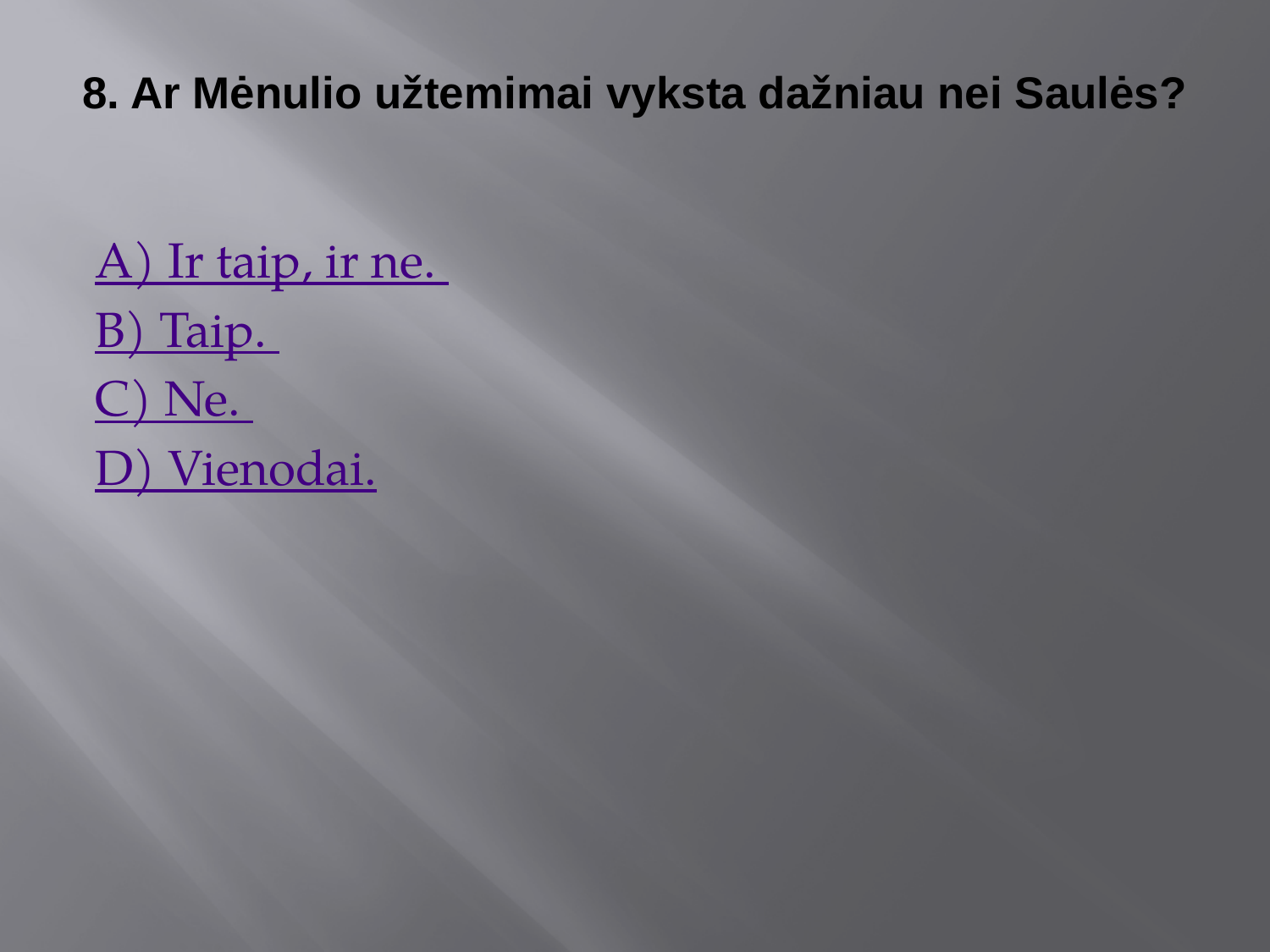

# 8. Ar Mėnulio užtemimai vyksta dažniau nei Saulės?
A) Ir taip, ir ne.
B) Taip.
C) Ne.
D) Vienodai.